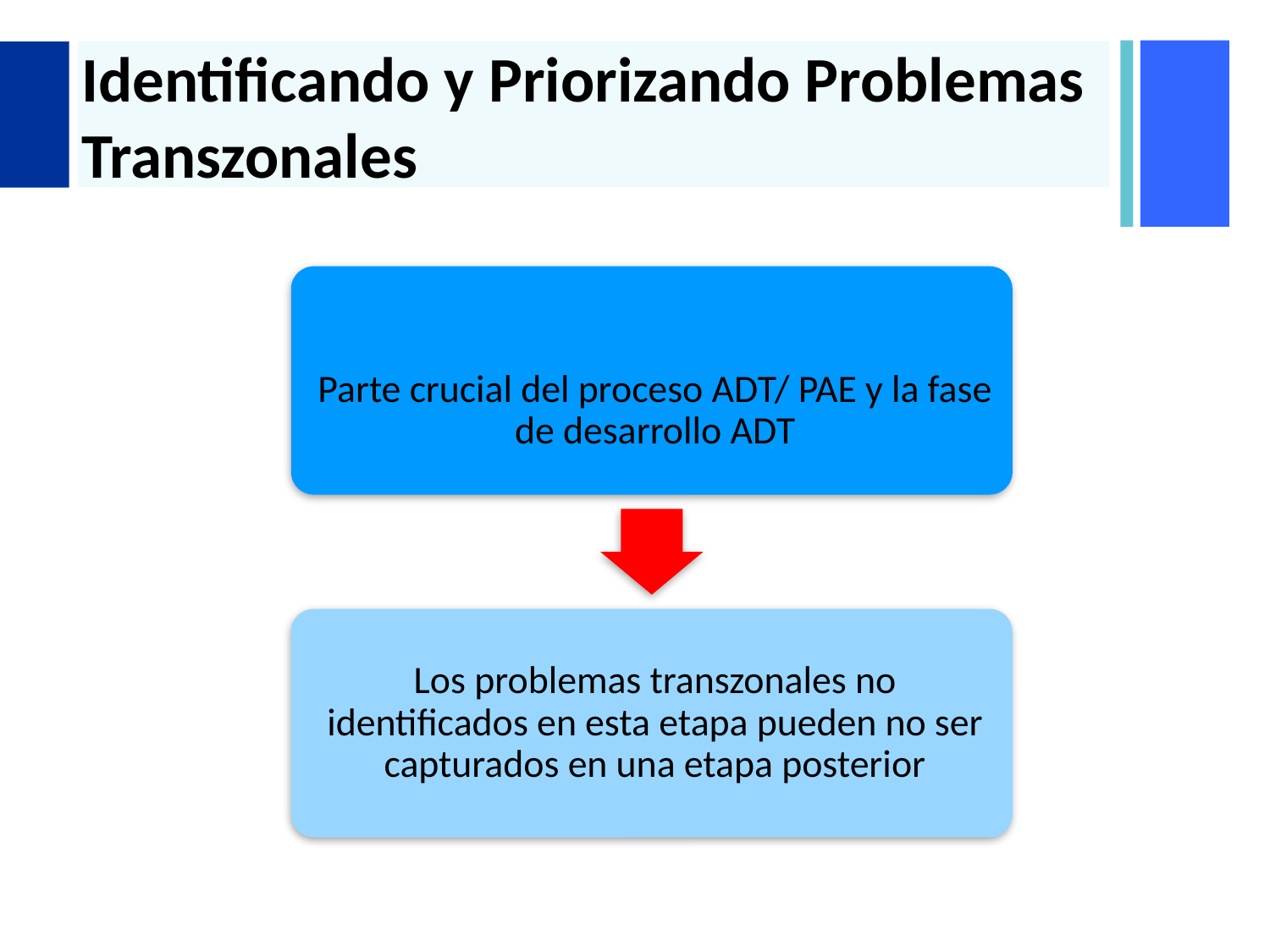

# Identificando y Priorizando Problemas Transzonales

Parte crucial del proceso ADT/ PAE y la fase de desarrollo ADT

Los problemas transzonales no identificados en esta etapa pueden no ser capturados en una etapa posterior